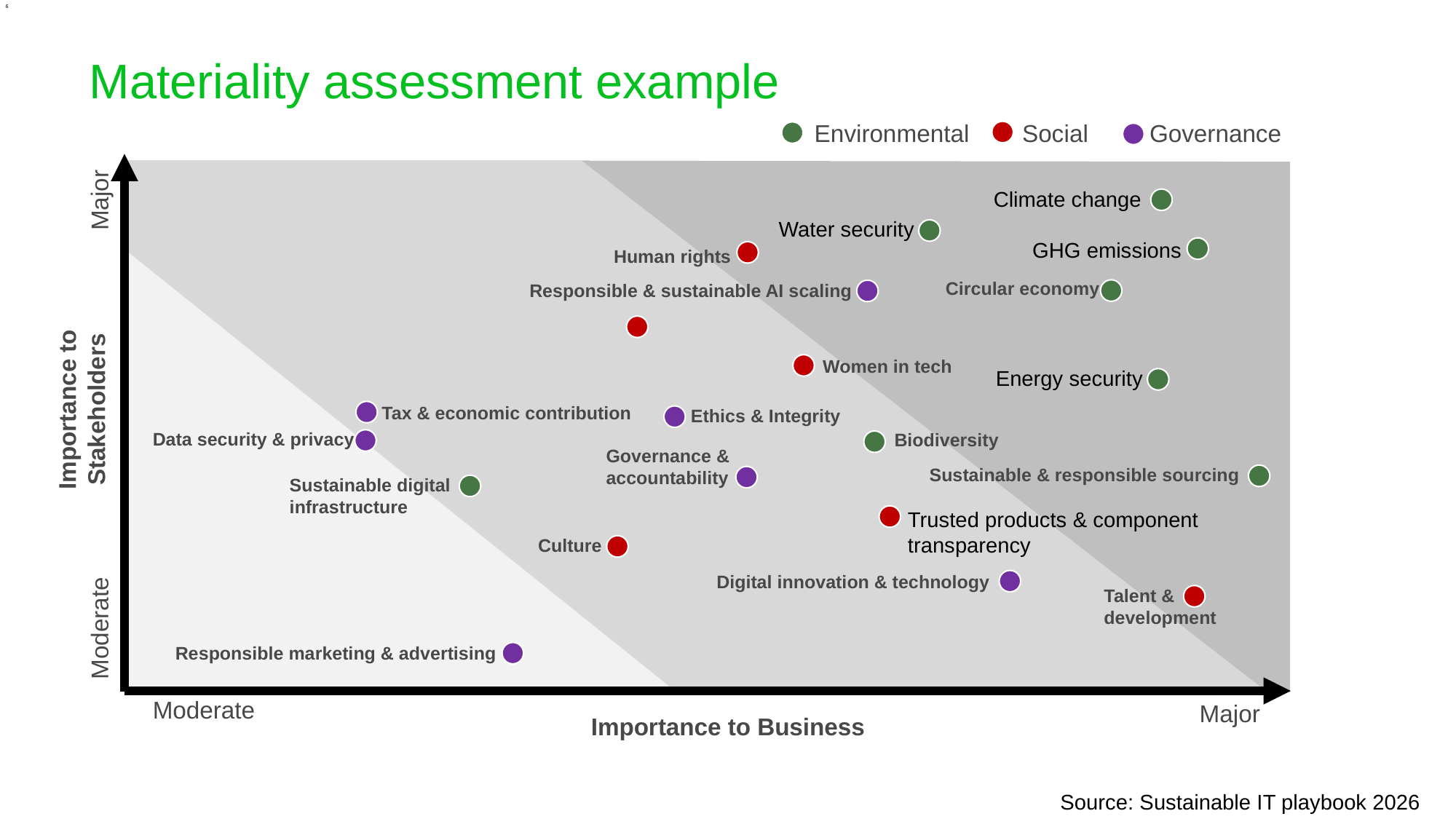

6
Materiality assessment example
Environmental

Social

Governance

Major
Climate change

Water security

GHG emissions

Human rights

Circular economy
Responsible & sustainable AI scaling

Women in tech

Energy security

Importance to Stakeholders
Tax & economic contribution

Ethics & Integrity

Data security & privacy

Biodiversity

Governance & accountability
Sustainable & responsible sourcing

Sustainable digital infrastructure

Trusted products & component transparency

Culture

Digital innovation & technology

Talent & development

Moderate
Responsible marketing & advertising

Moderate
Major
Importance to Business
Source: Sustainable IT playbook 2026